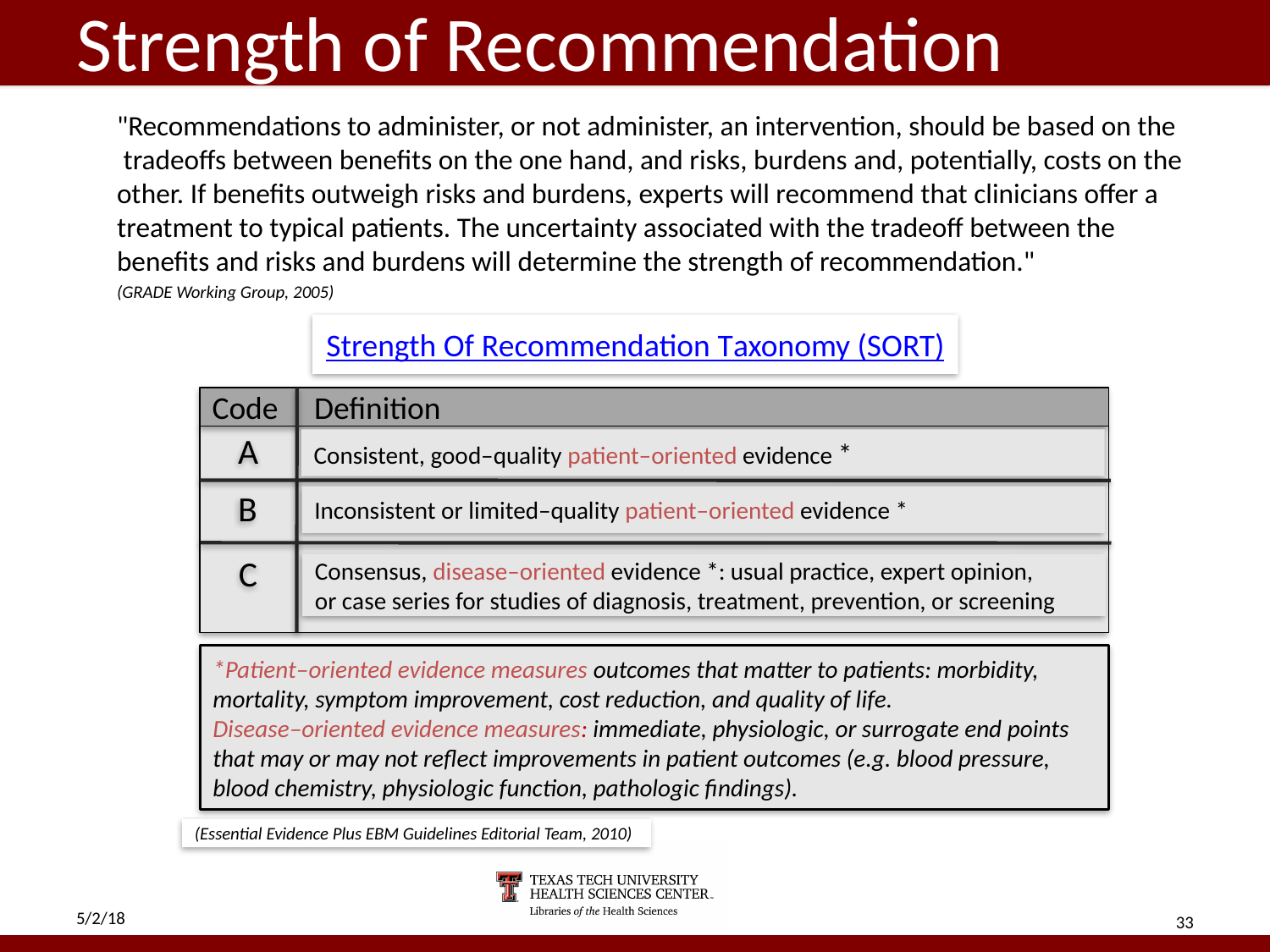

# Strength of Recommendation
	"Recommendations to administer, or not administer, an intervention, should be based on the     tradeoffs between benefits on the one hand, and risks, burdens and, potentially, costs on the other. If benefits outweigh risks and burdens, experts will recommend that clinicians offer a treatment to typical patients. The uncertainty associated with the tradeoff between the benefits and risks and burdens will determine the strength of recommendation."
	(GRADE Working Group, 2005)

Strength Of Recommendation Taxonomy (SORT)
Code     Definition

Consistent, good–quality patient–oriented evidence *
A
Inconsistent or limited–quality patient–oriented evidence *
B
C
Consensus, disease–oriented evidence *: usual practice, expert opinion,
or case series for studies of diagnosis, treatment, prevention, or screening
*Patient–oriented evidence measures outcomes that matter to patients: morbidity, mortality, symptom improvement, cost reduction, and quality of life.
Disease–oriented evidence measures: immediate, physiologic, or surrogate end points that may or may not reflect improvements in patient outcomes (e.g. blood pressure, blood chemistry, physiologic function, pathologic findings).
(Essential Evidence Plus EBM Guidelines Editorial Team, 2010)
5/2/18
33